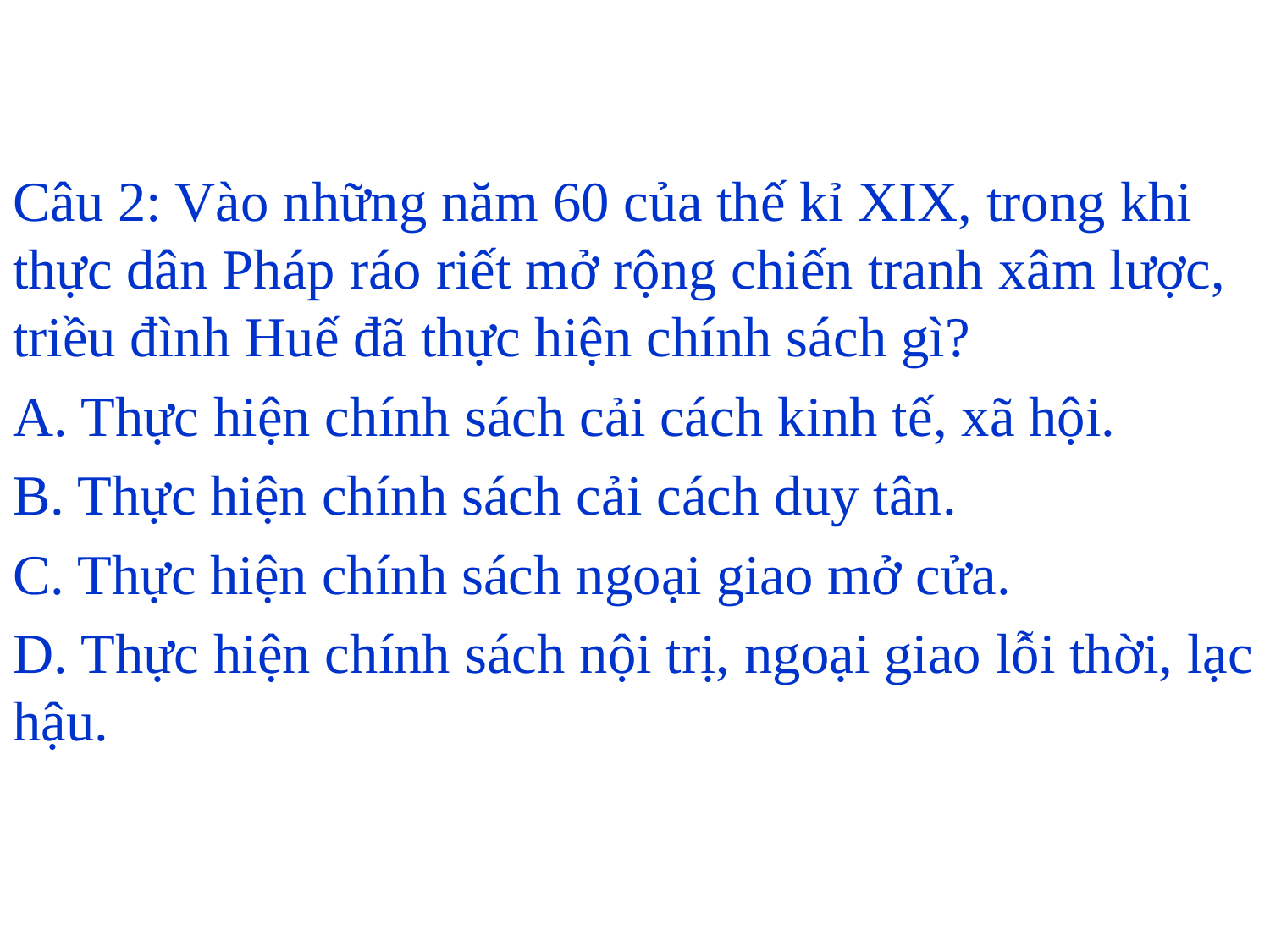

#
Câu 2: Vào những năm 60 của thế kỉ XIX, trong khi thực dân Pháp ráo riết mở rộng chiến tranh xâm lược, triều đình Huế đã thực hiện chính sách gì?
A. Thực hiện chính sách cải cách kinh tế, xã hội.
B. Thực hiện chính sách cải cách duy tân.
C. Thực hiện chính sách ngoại giao mở cửa.
D. Thực hiện chính sách nội trị, ngoại giao lỗi thời, lạc hậu.